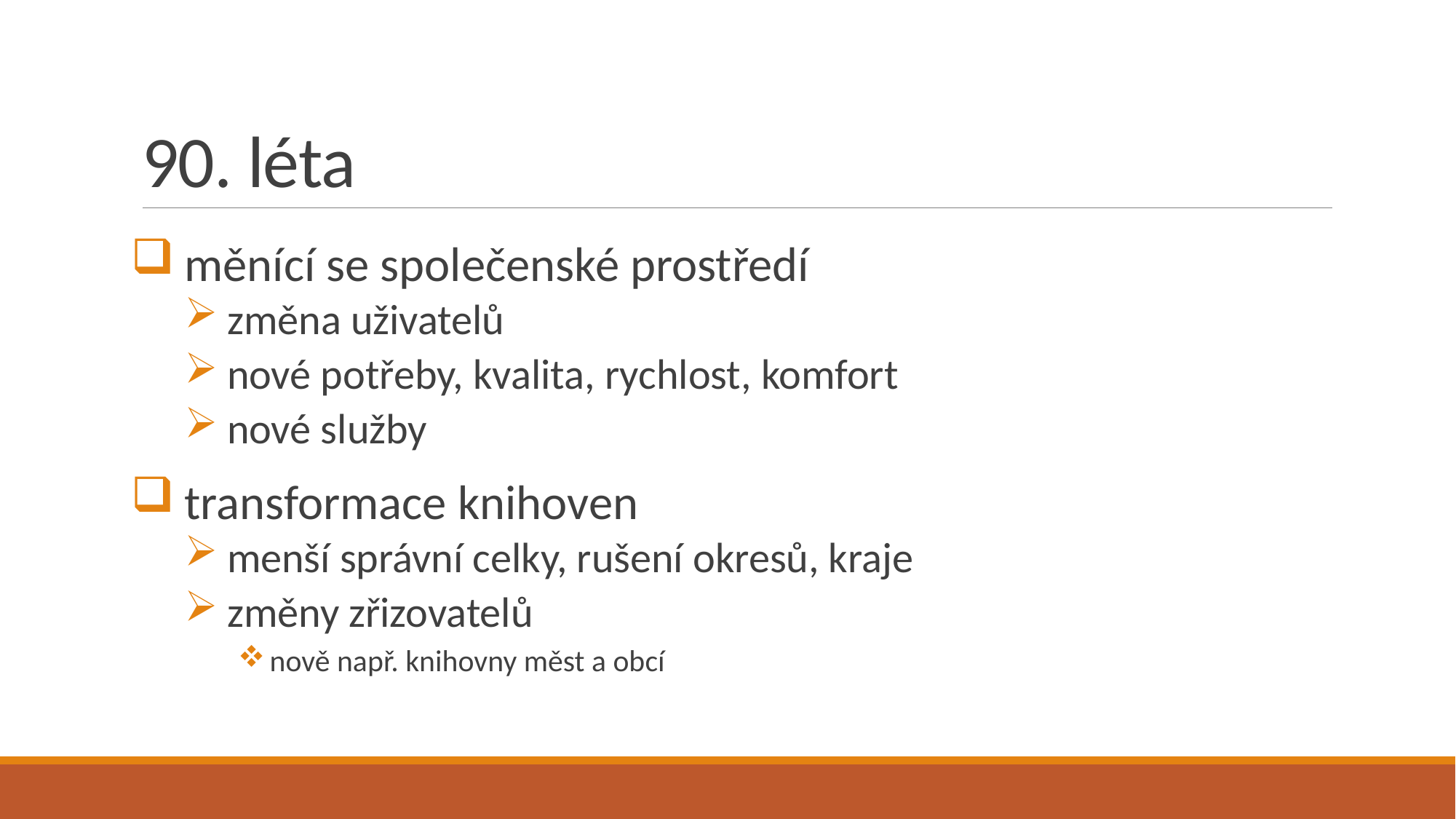

# 90. léta
měnící se společenské prostředí
změna uživatelů
nové potřeby, kvalita, rychlost, komfort
nové služby
transformace knihoven
menší správní celky, rušení okresů, kraje
změny zřizovatelů
nově např. knihovny měst a obcí